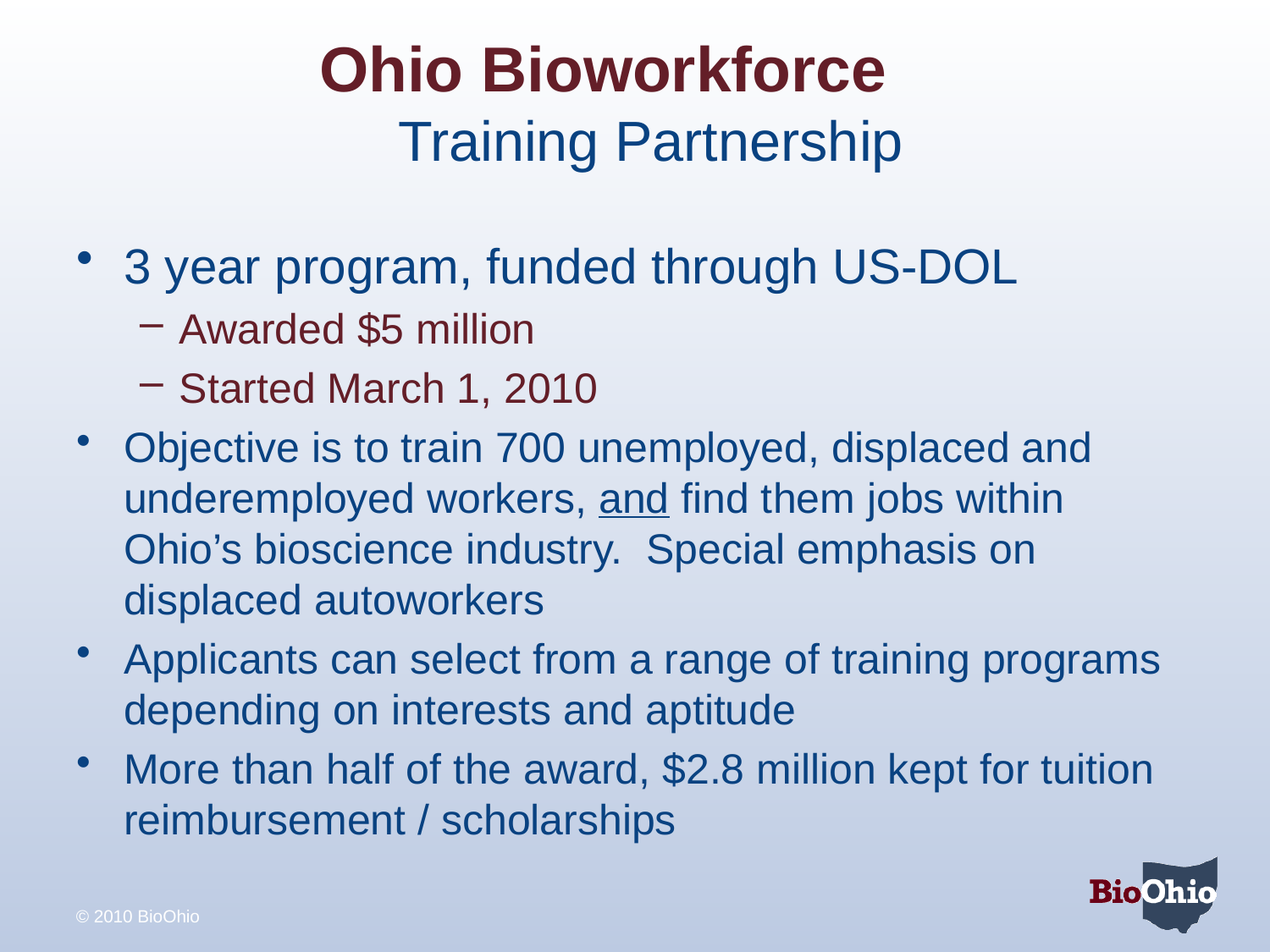

# Ohio Bioworkforce Training Partnership

3 year program, funded through US-DOL
Awarded $5 million
Started March 1, 2010
Objective is to train 700 unemployed, displaced and underemployed workers, and find them jobs within Ohio’s bioscience industry.  Special emphasis on displaced autoworkers
Applicants can select from a range of training programs depending on interests and aptitude
More than half of the award, $2.8 million kept for tuition reimbursement / scholarships